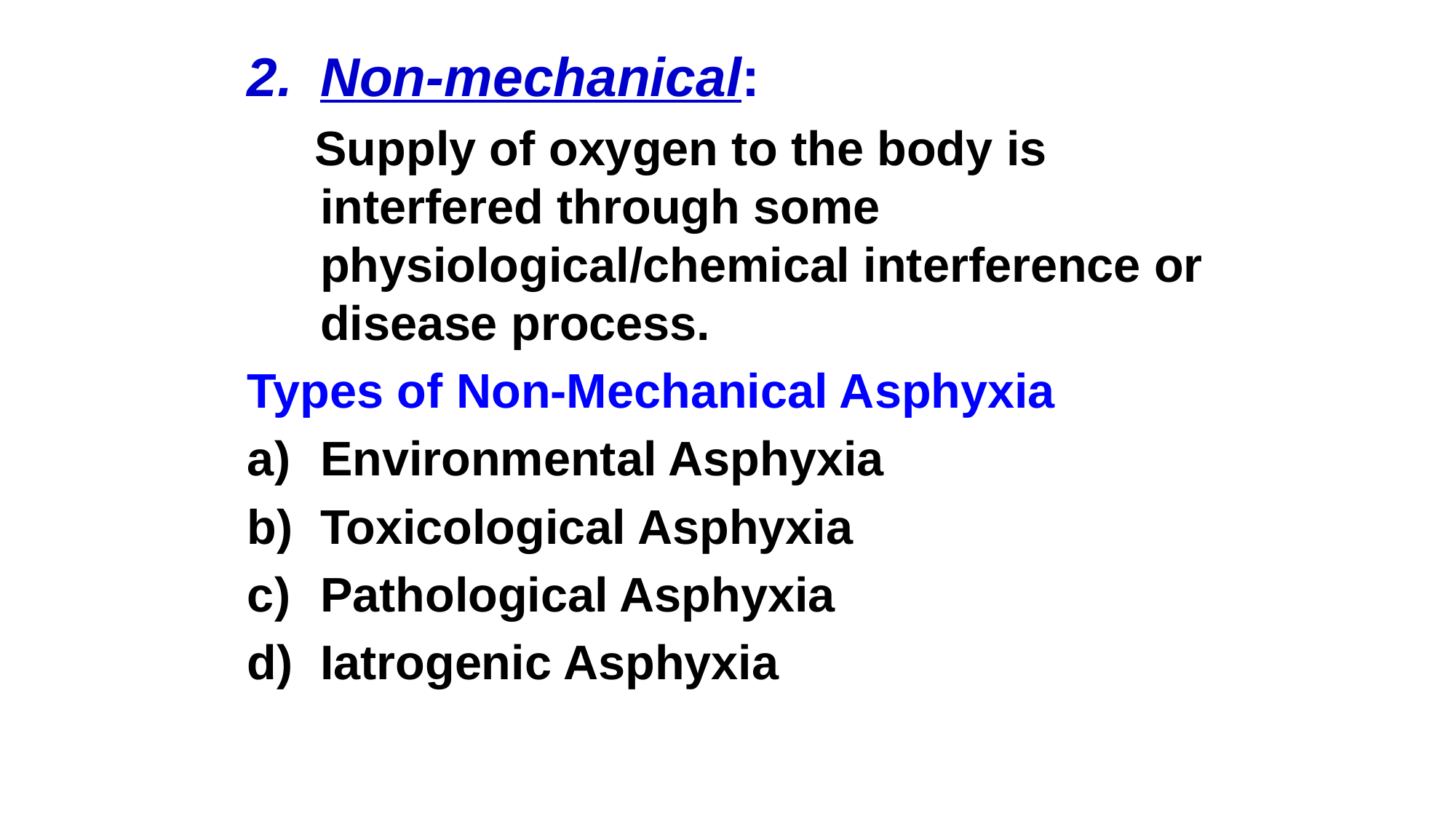

Non-mechanical:
     Supply of oxygen to the body is interfered through some physiological/chemical interference or disease process.
Types of Non-Mechanical Asphyxia
Environmental Asphyxia
Toxicological Asphyxia
Pathological Asphyxia
Iatrogenic Asphyxia